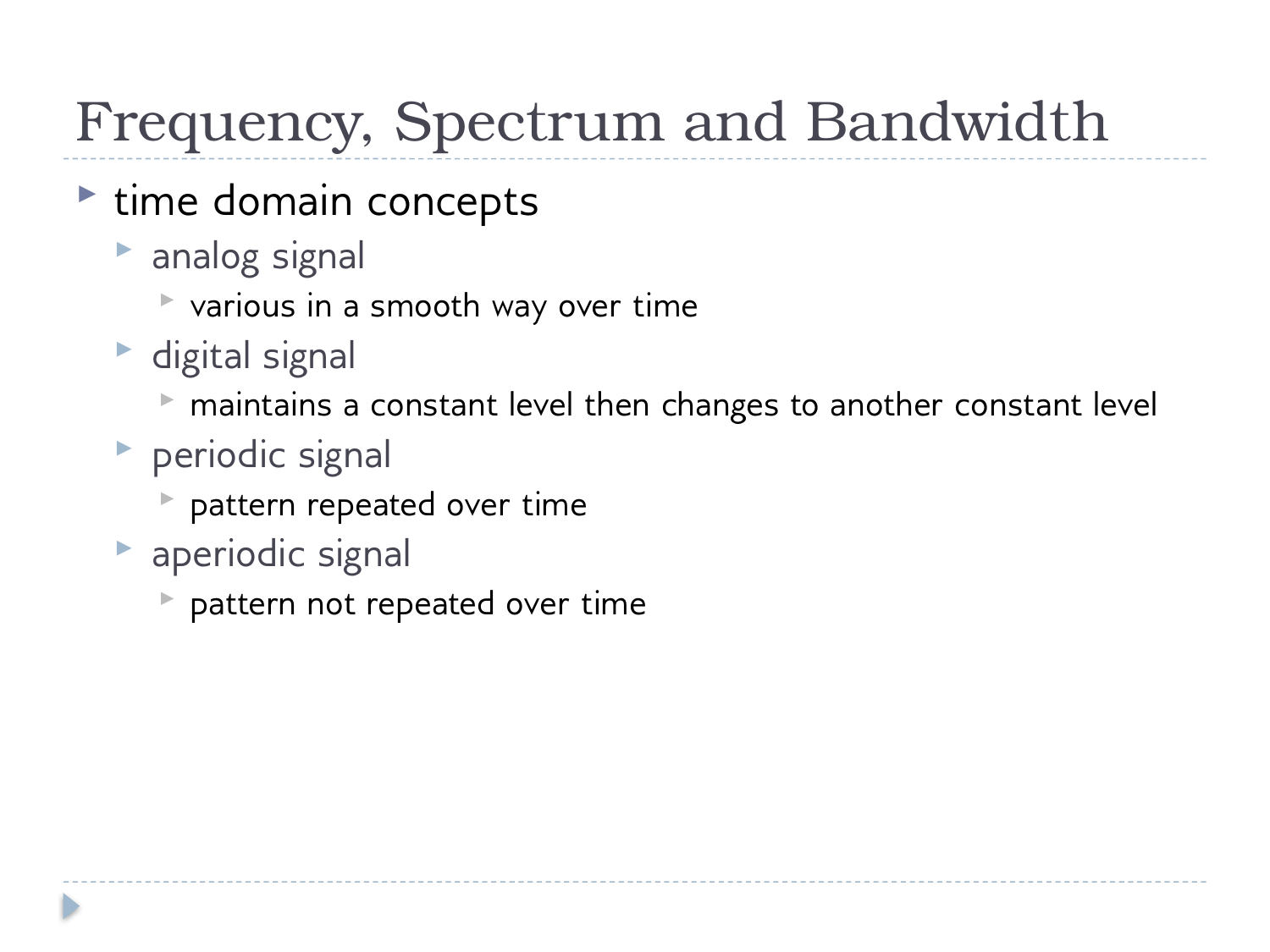

# Frequency, Spectrum and Bandwidth
time domain concepts
analog signal
various in a smooth way over time
digital signal
maintains a constant level then changes to another constant level
periodic signal
pattern repeated over time
aperiodic signal
pattern not repeated over time